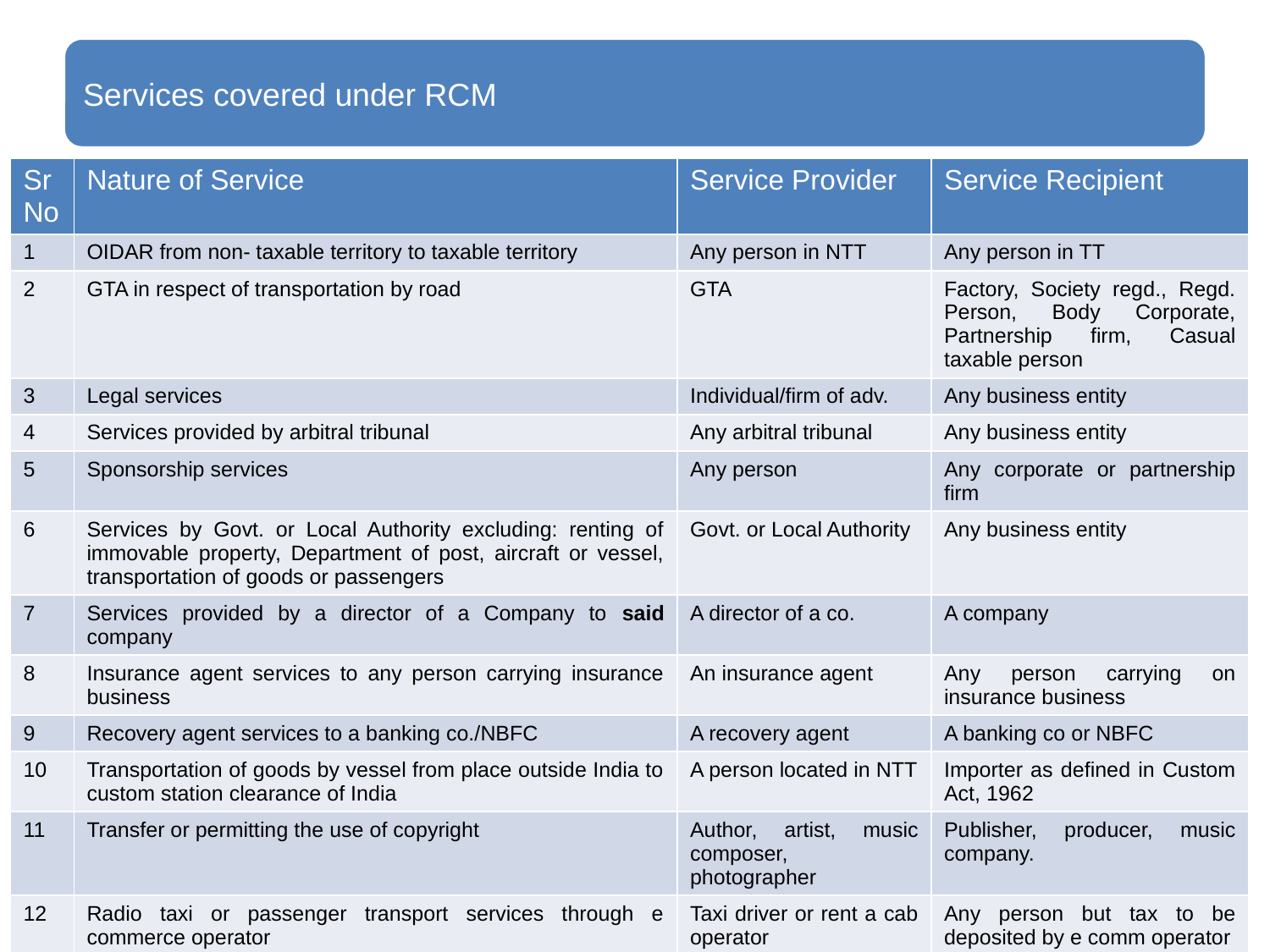

Services covered under RCM
| Sr No | Nature of Service | Service Provider | Service Recipient |
| --- | --- | --- | --- |
| 1 | OIDAR from non- taxable territory to taxable territory | Any person in NTT | Any person in TT |
| 2 | GTA in respect of transportation by road | GTA | Factory, Society regd., Regd. Person, Body Corporate, Partnership firm, Casual taxable person |
| 3 | Legal services | Individual/firm of adv. | Any business entity |
| 4 | Services provided by arbitral tribunal | Any arbitral tribunal | Any business entity |
| 5 | Sponsorship services | Any person | Any corporate or partnership firm |
| 6 | Services by Govt. or Local Authority excluding: renting of immovable property, Department of post, aircraft or vessel, transportation of goods or passengers | Govt. or Local Authority | Any business entity |
| 7 | Services provided by a director of a Company to said company | A director of a co. | A company |
| 8 | Insurance agent services to any person carrying insurance business | An insurance agent | Any person carrying on insurance business |
| 9 | Recovery agent services to a banking co./NBFC | A recovery agent | A banking co or NBFC |
| 10 | Transportation of goods by vessel from place outside India to custom station clearance of India | A person located in NTT | Importer as defined in Custom Act, 1962 |
| 11 | Transfer or permitting the use of copyright | Author, artist, music composer, photographer | Publisher, producer, music company. |
| 12 | Radio taxi or passenger transport services through e commerce operator | Taxi driver or rent a cab operator | Any person but tax to be deposited by e comm operator |